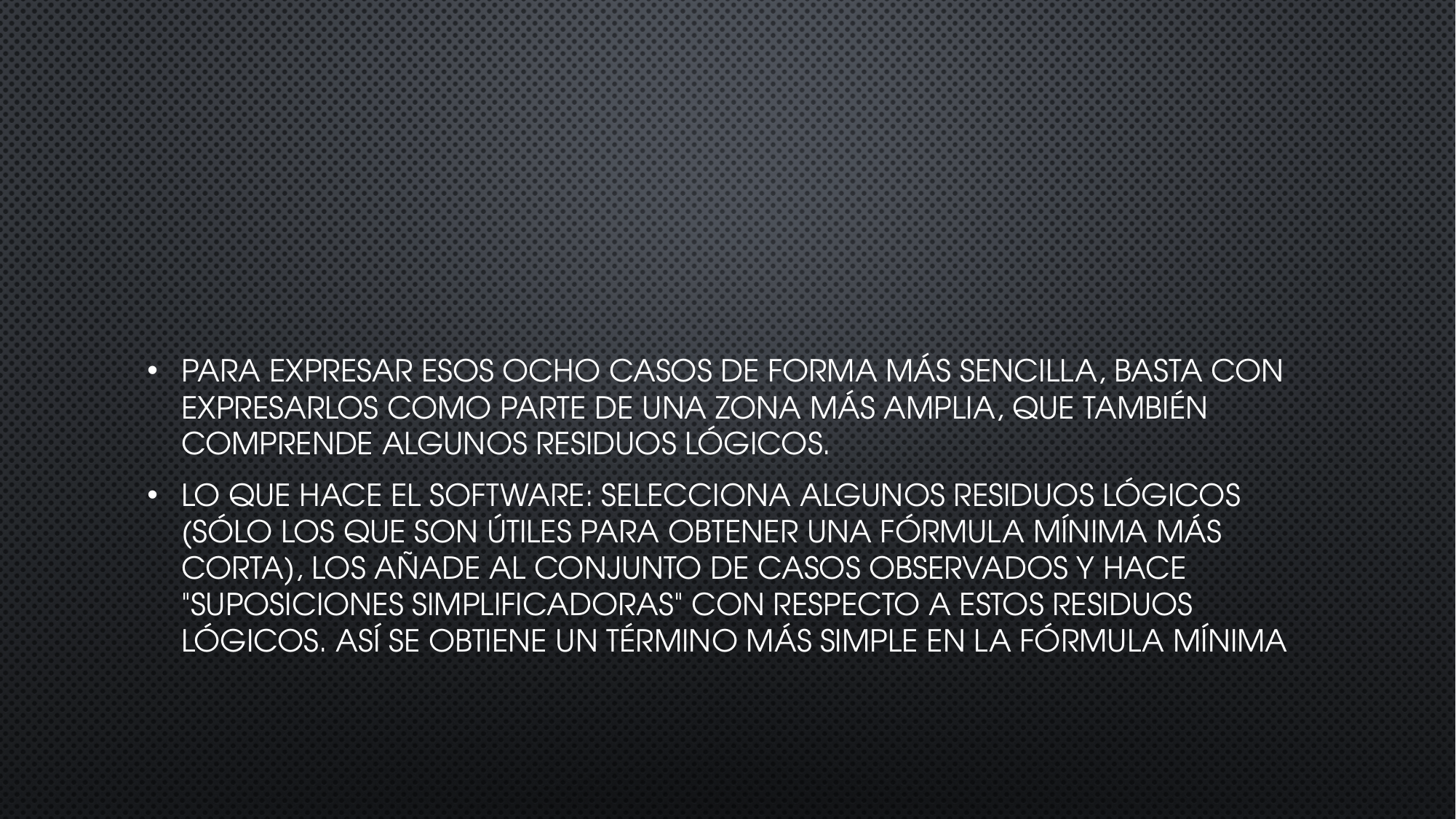

#
Para expresar esos ocho casos de forma más sencilla, basta con expresarlos como parte de una zona más amplia, que también comprende algunos residuos lógicos.
lo que hace el software: selecciona algunos residuos lógicos (sólo los que son útiles para obtener una fórmula mínima más corta), los añade al conjunto de casos observados y hace "suposiciones simplificadoras" con respecto a estos residuos lógicos. Así se obtiene un término más simple en la fórmula mínima